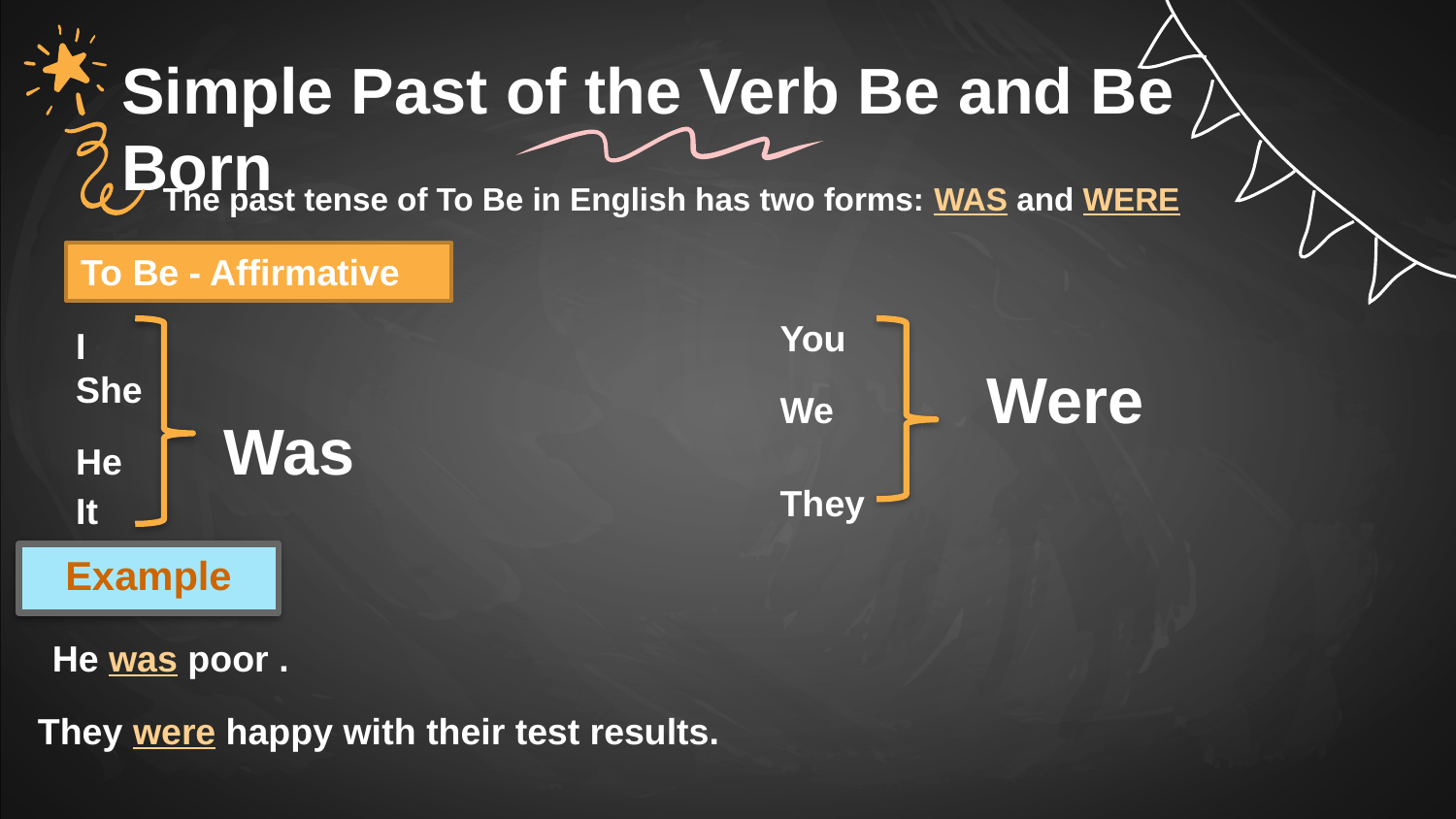

Simple Past of the Verb Be and Be Born

The past tense of To Be in English has two forms: WAS and WERE
To Be - Affirmative
You
We               Were
They
I
She
He          Was
It

Example
He was poor .
They were happy with their test results.